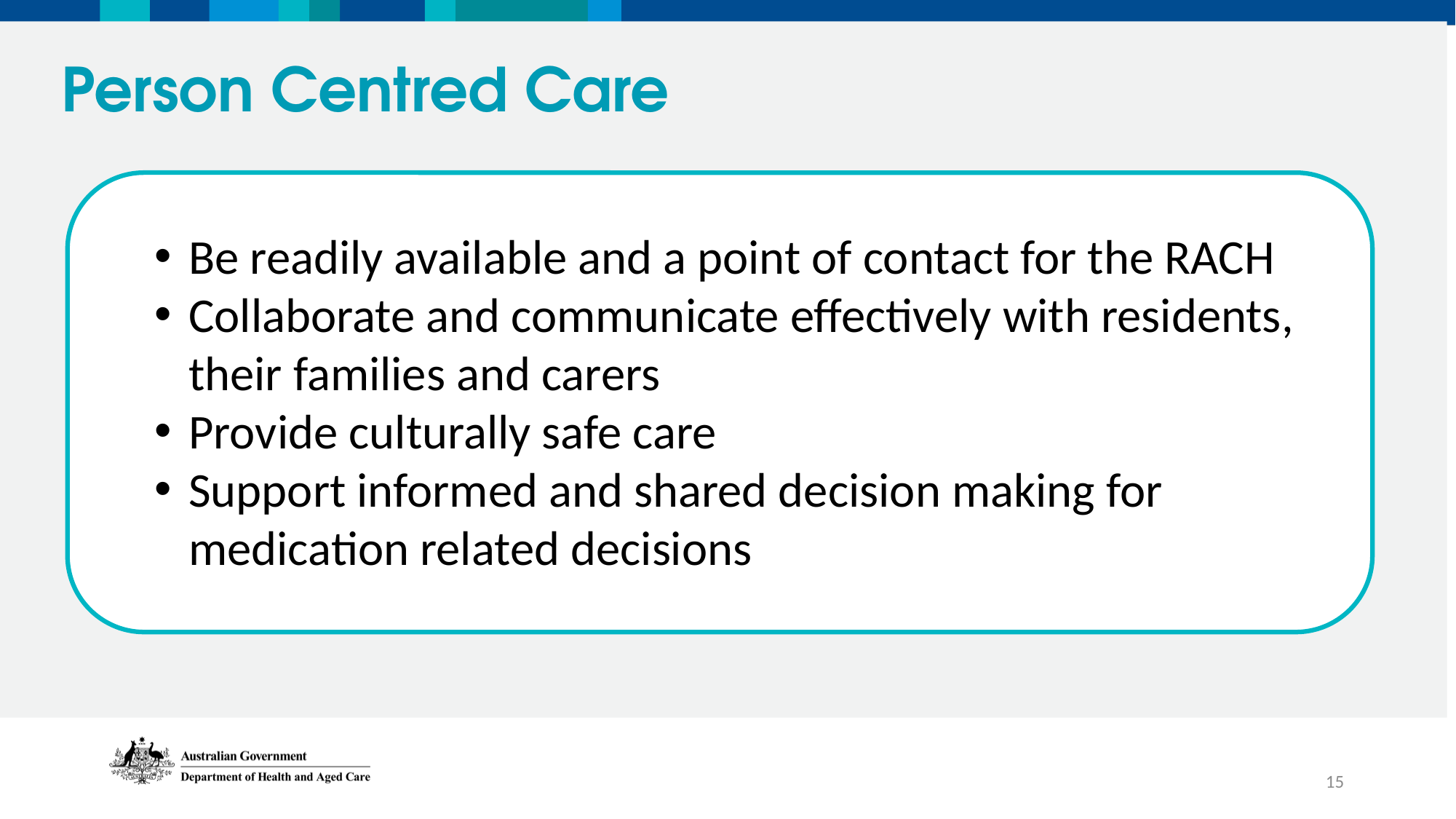

Person Centred Care

Be readily available and a point of contact for the RACH
Collaborate and communicate effectively with residents, their families and carers
Provide culturally safe care
Support informed and shared decision making for medication related decisions
15